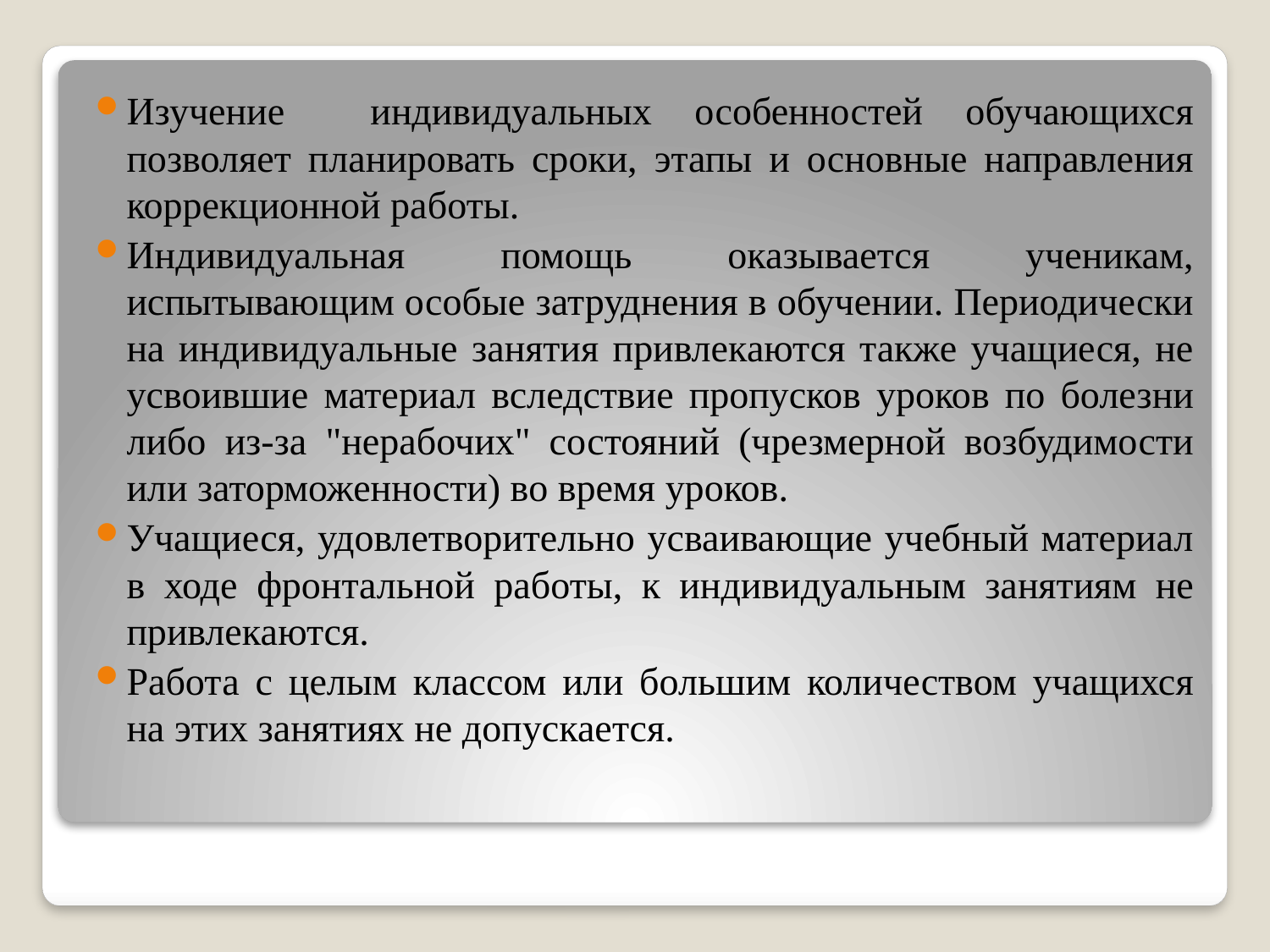

Изучение  индивидуальных особенностей обучающихся позволяет планировать сроки, этапы и основные направления коррекционной работы.
Индивидуальная помощь оказывается ученикам, испытывающим особые затруднения в обучении. Периодически на индивидуальные занятия привлекаются также учащиеся, не усвоившие материал вследствие пропусков уроков по болезни либо из-за "нерабочих" состояний (чрезмерной возбудимости или заторможенности) во время уроков.
Учащиеся, удовлетворительно усваивающие учебный материал в ходе фронтальной работы, к индивидуальным занятиям не привлекаются.
Работа с целым классом или большим количеством учащихся на этих занятиях не допускается.

#